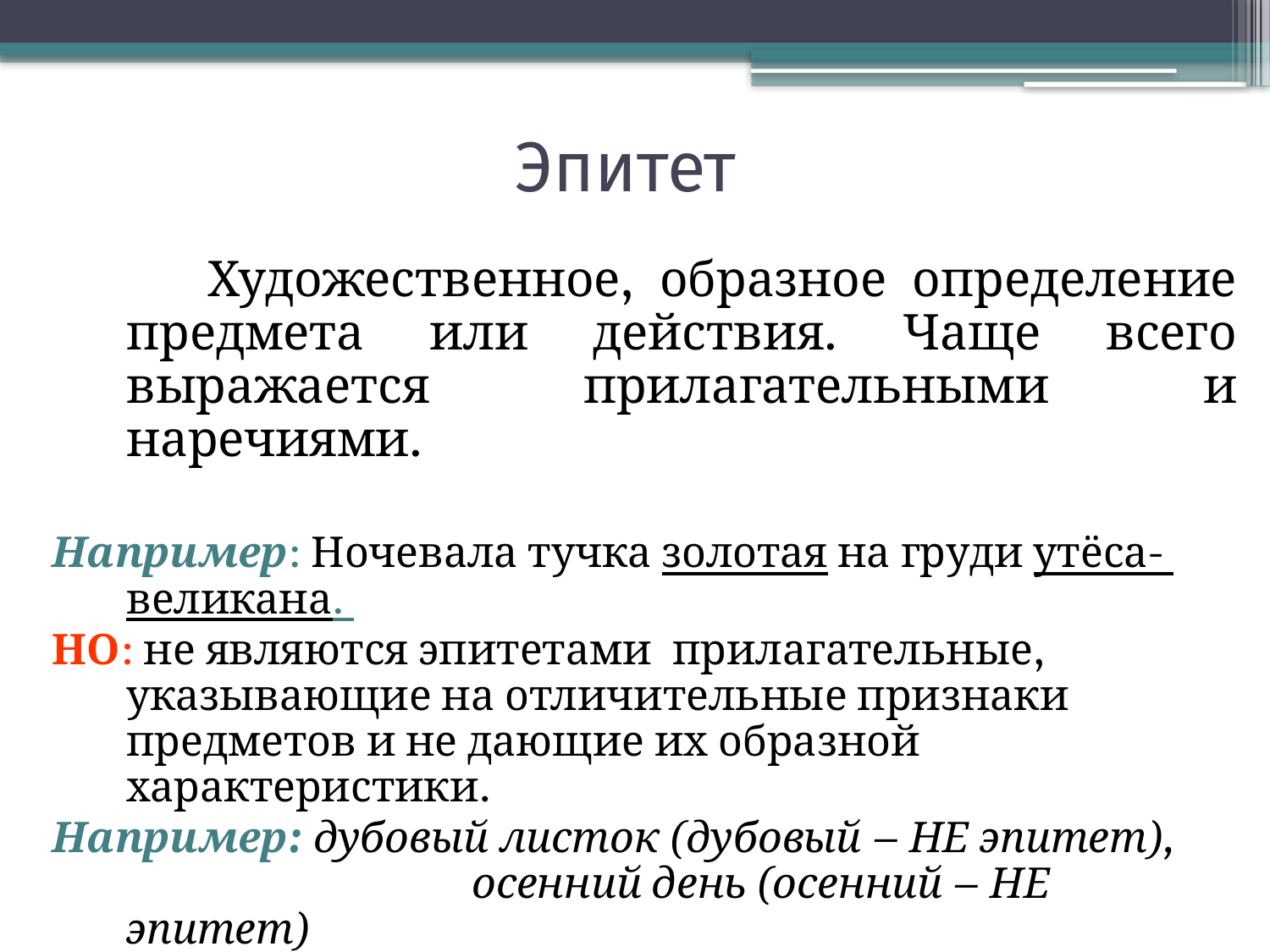

# Эпитет
      Художественное, образное определение предмета или действия. Чаще всего выражается прилагательными и наречиями.

Например: Ночевала тучка золотая на груди утёса-  великана.
НО: не являются эпитетами  прилагательные, указывающие на отличительные признаки предметов и не дающие их образной характеристики.
Например: дубовый листок (дубовый – НЕ эпитет),                                         осенний день (осенний – НЕ эпитет)